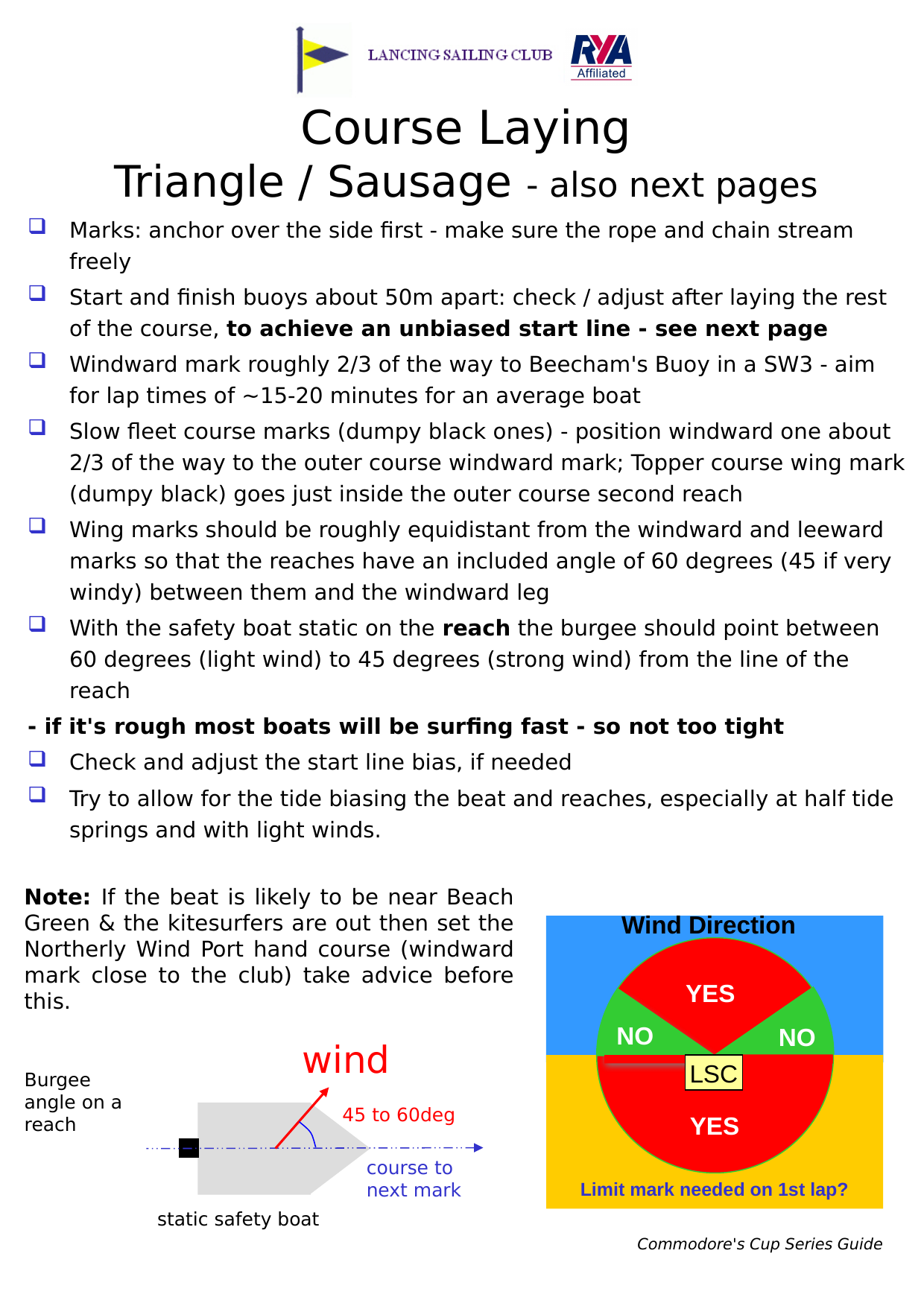

# Course Laying Triangle / Sausage - also next pages
Marks: anchor over the side first - make sure the rope and chain stream freely
Start and finish buoys about 50m apart: check / adjust after laying the rest of the course, to achieve an unbiased start line - see next page
Windward mark roughly 2/3 of the way to Beecham's Buoy in a SW3 - aim for lap times of ~15-20 minutes for an average boat
Slow fleet course marks (dumpy black ones) - position windward one about 2/3 of the way to the outer course windward mark; Topper course wing mark (dumpy black) goes just inside the outer course second reach
Wing marks should be roughly equidistant from the windward and leeward marks so that the reaches have an included angle of 60 degrees (45 if very windy) between them and the windward leg
With the safety boat static on the reach the burgee should point between 60 degrees (light wind) to 45 degrees (strong wind) from the line of the reach
- if it's rough most boats will be surfing fast - so not too tight
Check and adjust the start line bias, if needed
Try to allow for the tide biasing the beat and reaches, especially at half tide springs and with light winds.
Note: If the beat is likely to be near Beach Green & the kitesurfers are out then set the Northerly Wind Port hand course (windward mark close to the club) take advice before this.
Wind Direction

YES

NO
NO
LSC

YES
Limit mark needed on 1st lap?
wind
Burgee angle on a reach

45 to 60deg

course to next mark
static safety boat